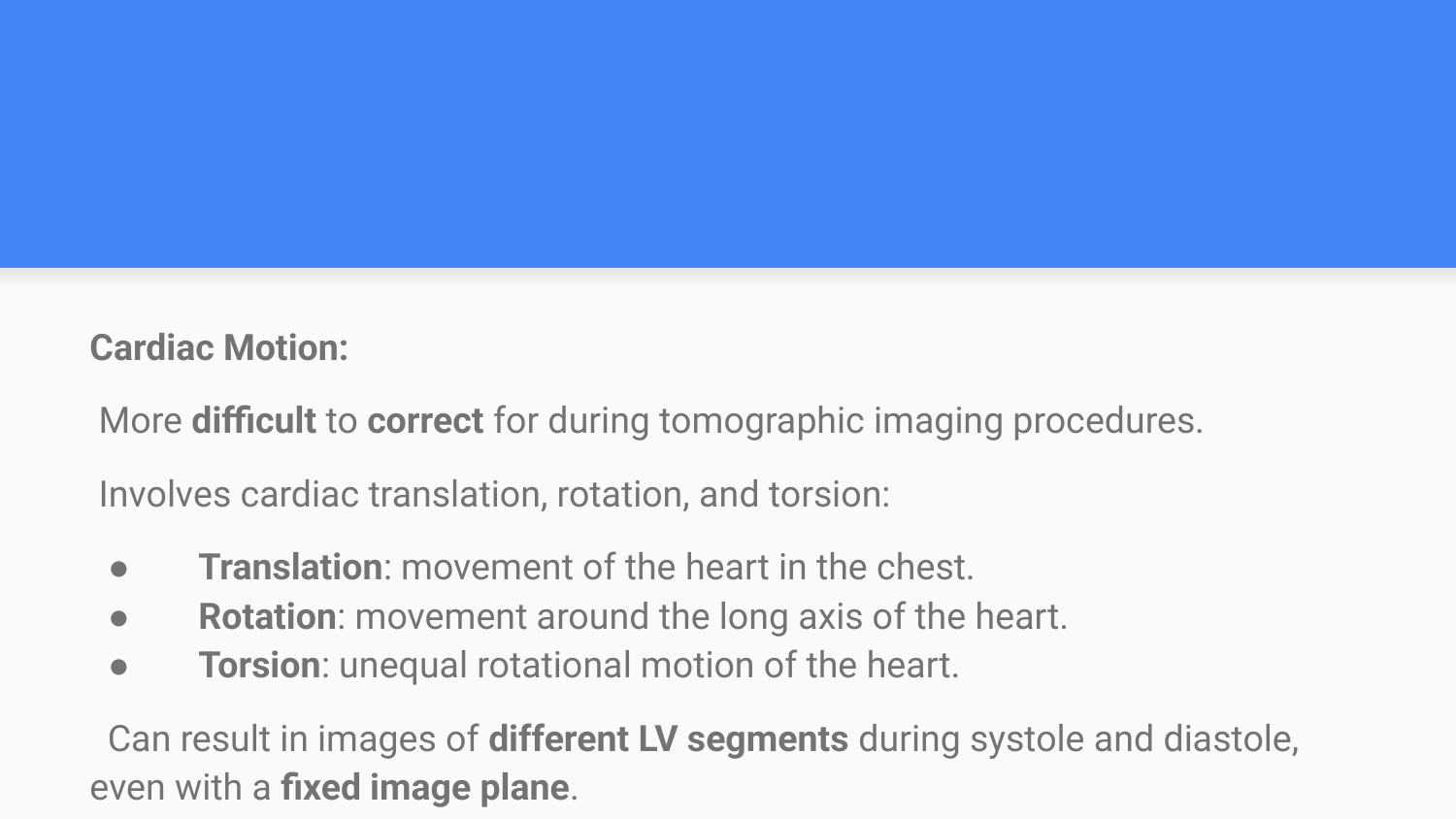

#
Cardiac Motion:
 More difficult to correct for during tomographic imaging procedures.
 Involves cardiac translation, rotation, and torsion:
    Translation: movement of the heart in the chest.
    Rotation: movement around the long axis of the heart.
    Torsion: unequal rotational motion of the heart.
  Can result in images of different LV segments during systole and diastole, even with a fixed image plane.